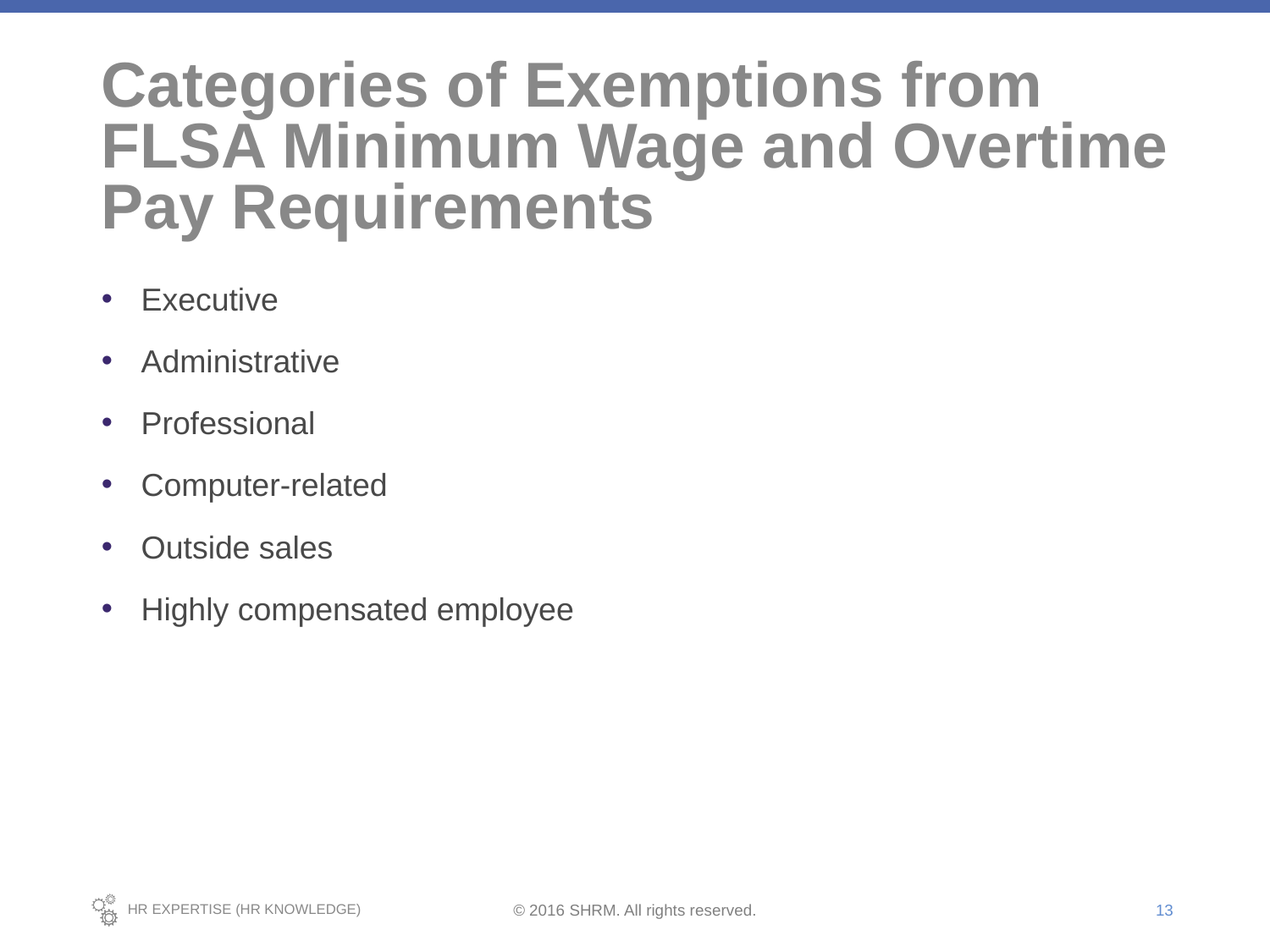

# Categories of Exemptions from FLSA Minimum Wage and Overtime Pay Requirements
Executive
Administrative
Professional
Computer-related
Outside sales
Highly compensated employee

13